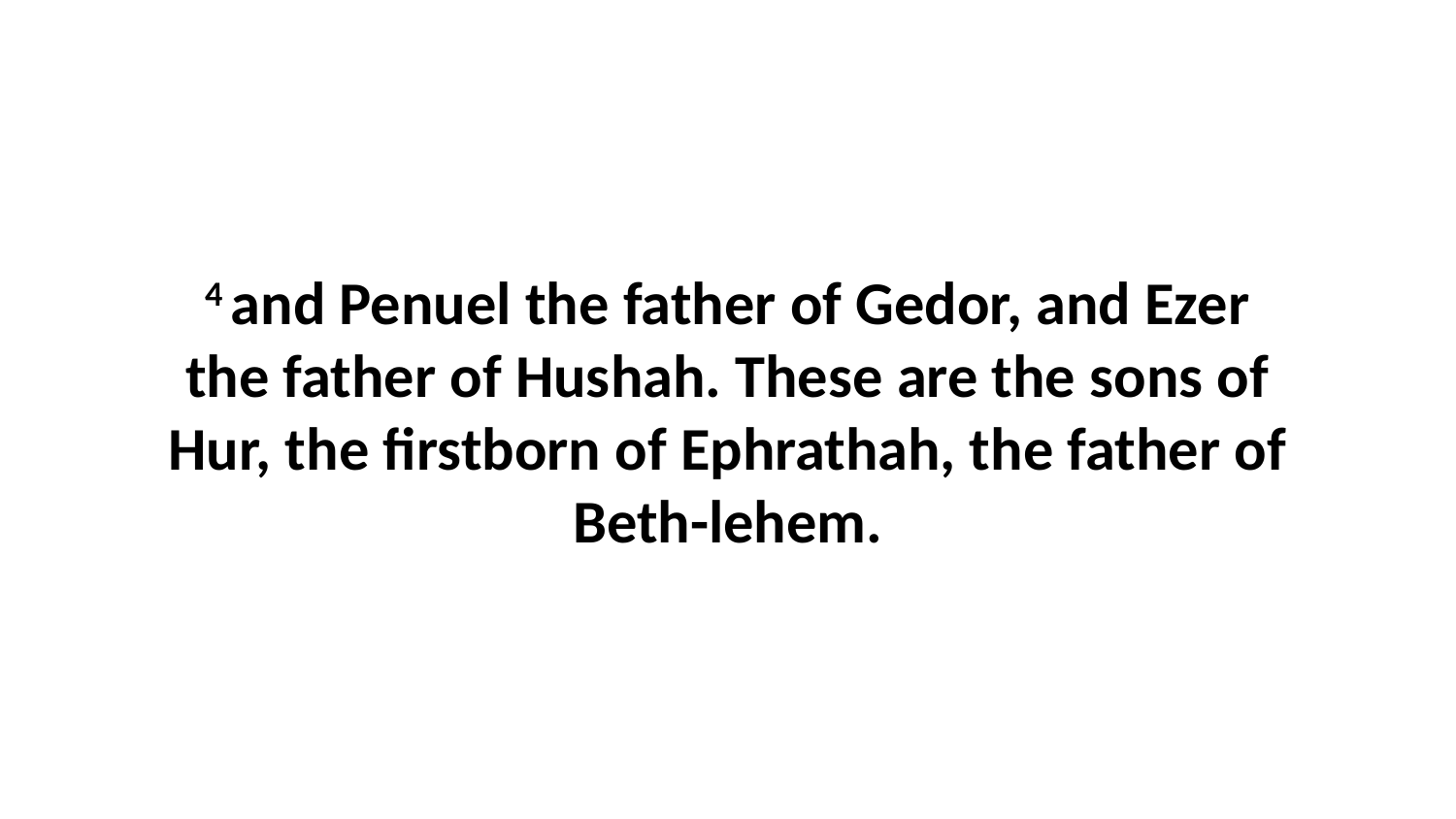

4 and Penuel the father of Gedor, and Ezer the father of Hushah. These are the sons of Hur, the firstborn of Ephrathah, the father of Beth-lehem.